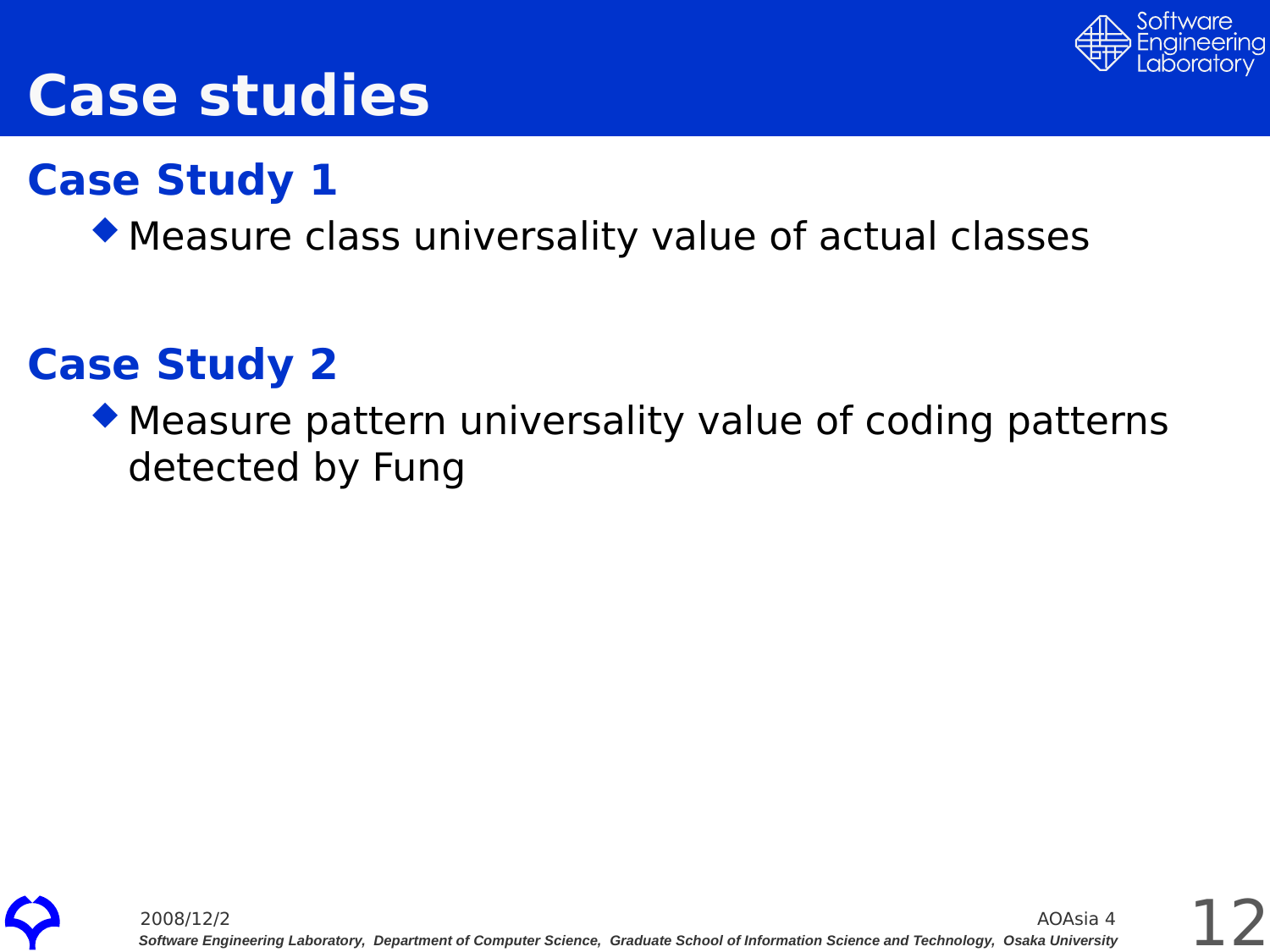

# Case studies
Case Study 1
Measure class universality value of actual classes

Case Study 2
Measure pattern universality value of coding patterns detected by Fung
12
AOAsia 4
2008/12/2